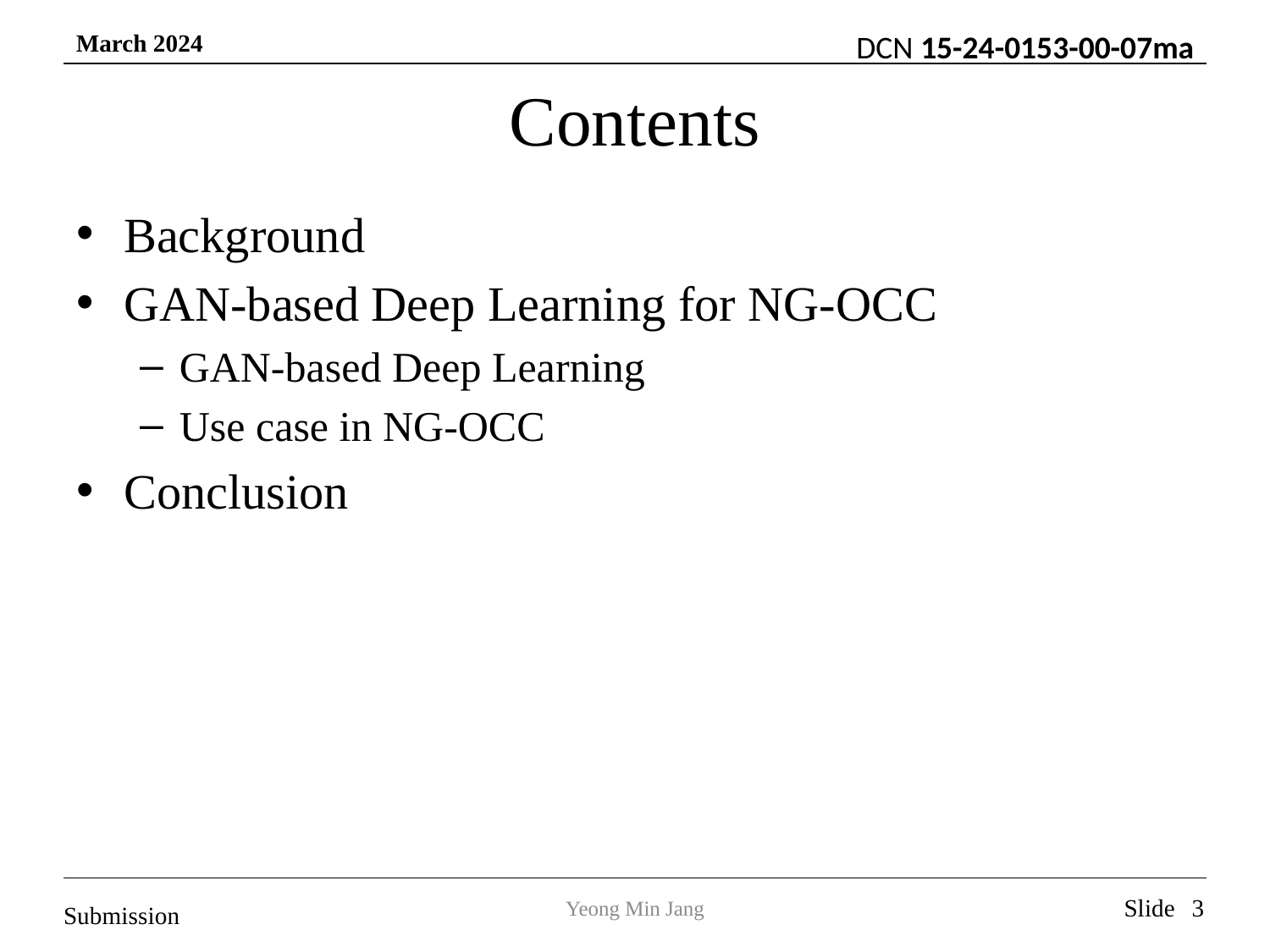

# Contents
Background
GAN-based Deep Learning for NG-OCC
GAN-based Deep Learning
Use case in NG-OCC
Conclusion